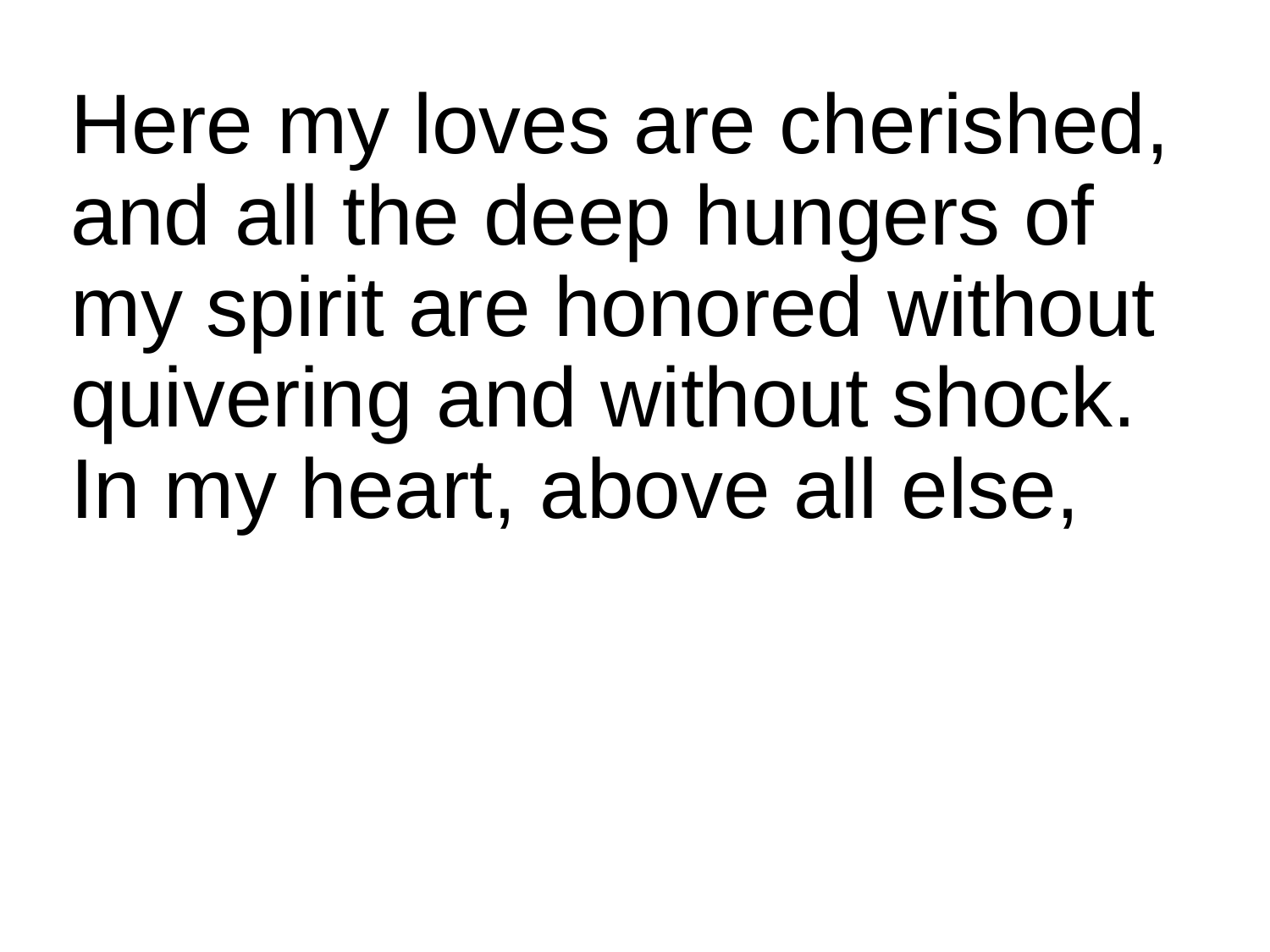

Here my loves are cherished, and all the deep hungers of my spirit are honored without quivering and without shock.  In my heart, above all else,